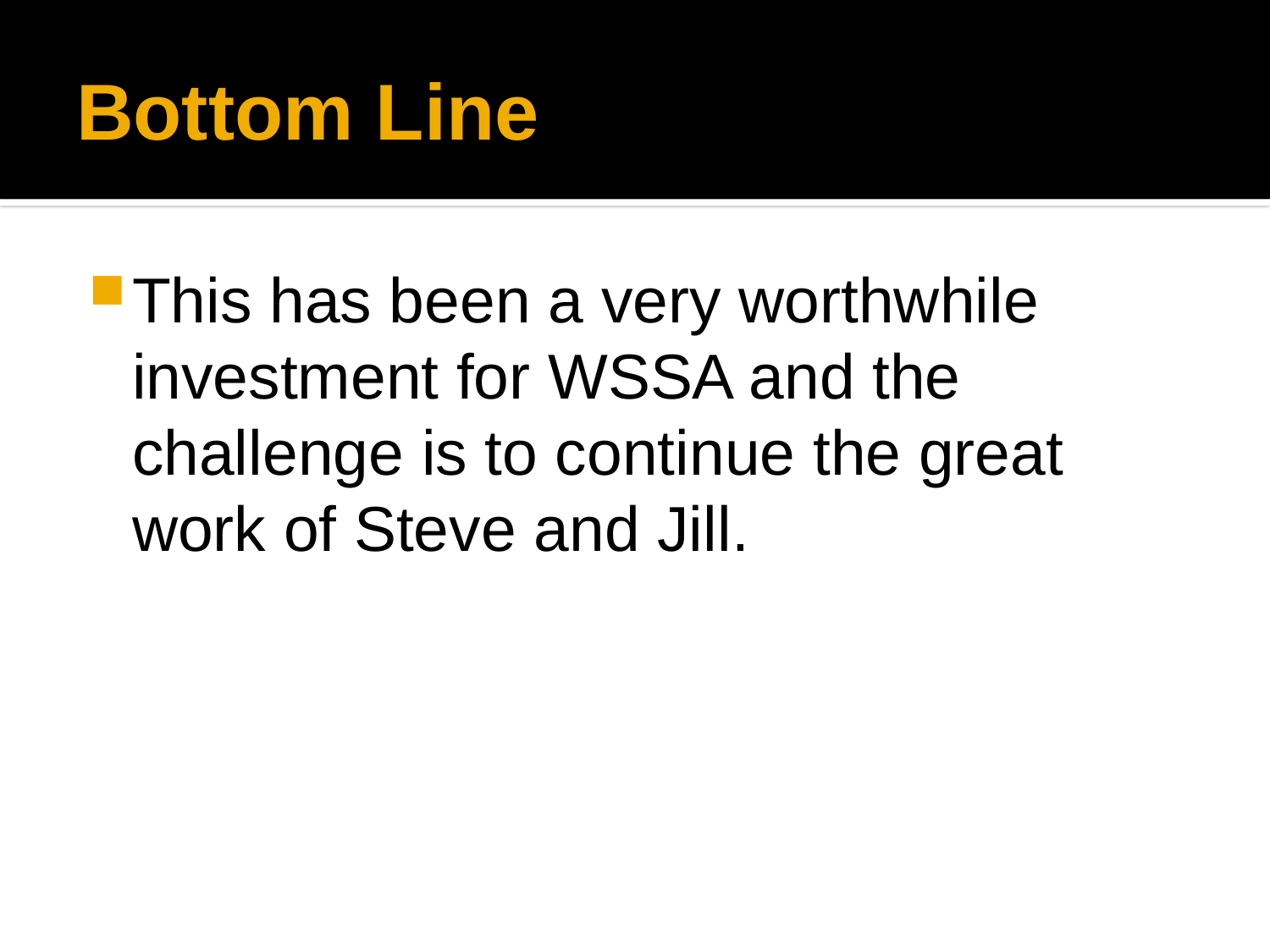

# Bottom Line
This has been a very worthwhile investment for WSSA and the challenge is to continue the great work of Steve and Jill.